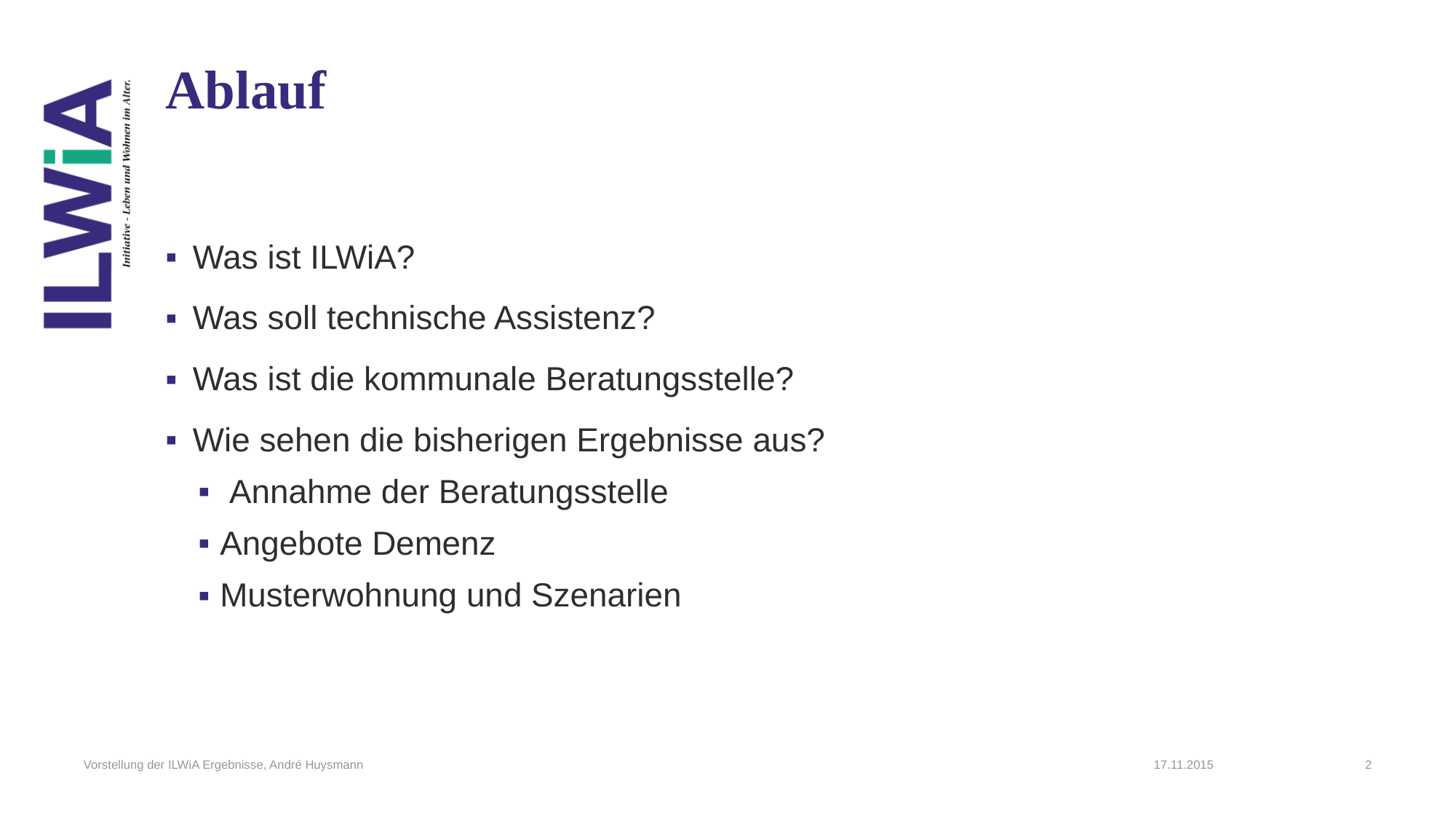

# Ablauf
Was ist ILWiA?
Was soll technische Assistenz?
Was ist die kommunale Beratungsstelle?
Wie sehen die bisherigen Ergebnisse aus?
 Annahme der Beratungsstelle
Angebote Demenz
Musterwohnung und Szenarien

Vorstellung der ILWiA Ergebnisse, André Huysmann
17.11.2015
2